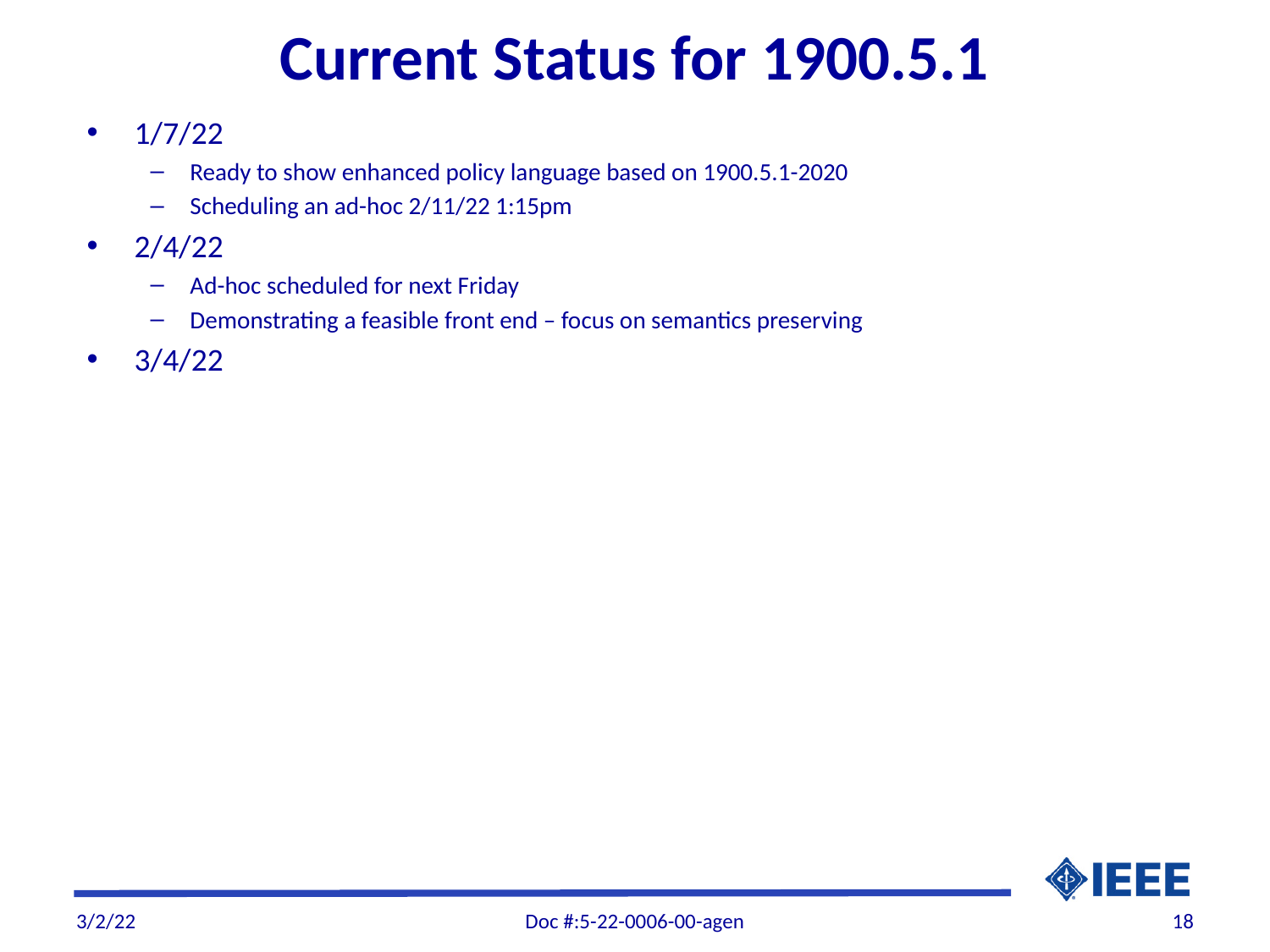

# Current Status for 1900.5.1
1/7/22
Ready to show enhanced policy language based on 1900.5.1-2020
Scheduling an ad-hoc 2/11/22 1:15pm
2/4/22
Ad-hoc scheduled for next Friday
Demonstrating a feasible front end – focus on semantics preserving
3/4/22

3/2/22
Doc #:5-22-0006-00-agen
18